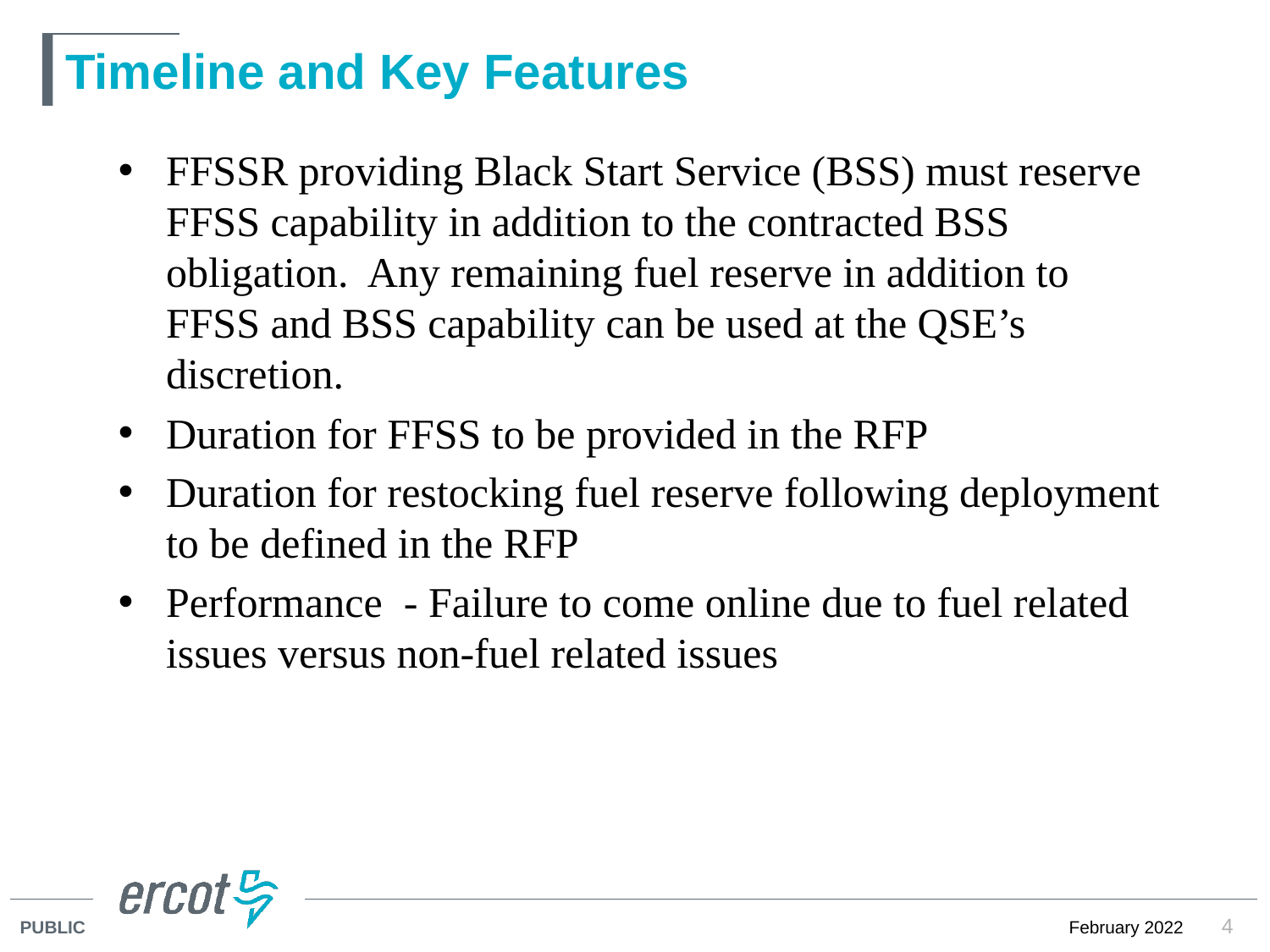

# Timeline and Key Features
FFSSR providing Black Start Service (BSS) must reserve FFSS capability in addition to the contracted BSS obligation.  Any remaining fuel reserve in addition to FFSS and BSS capability can be used at the QSE’s discretion.
Duration for FFSS to be provided in the RFP
Duration for restocking fuel reserve following deployment to be defined in the RFP
Performance  - Failure to come online due to fuel related issues versus non-fuel related issues

4